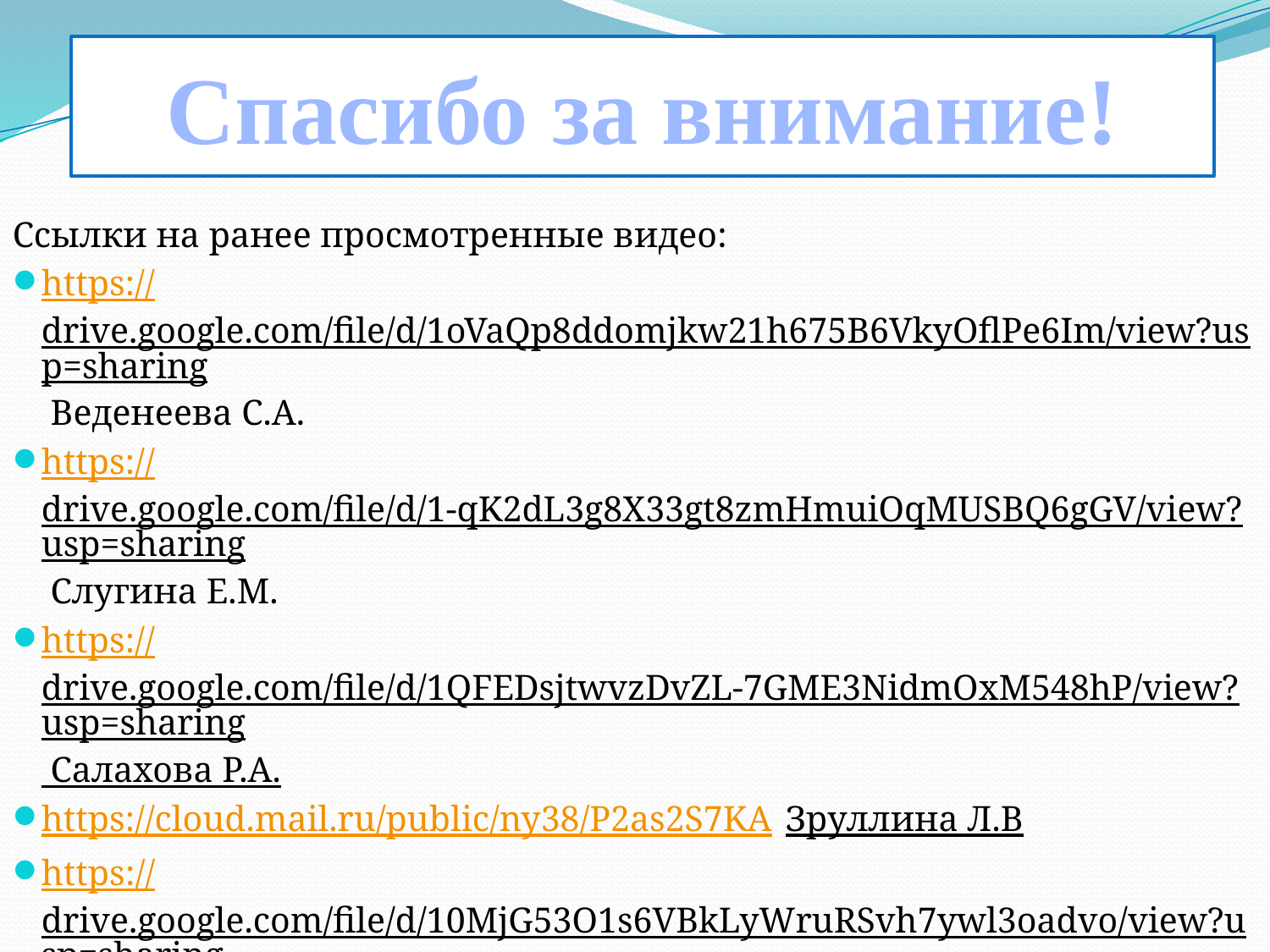

Спасибо за внимание!
Ссылки на ранее просмотренные видео:
https://drive.google.com/file/d/1oVaQp8ddomjkw21h675B6VkyOflPe6Im/view?usp=sharing Веденеева С.А.
https://drive.google.com/file/d/1-qK2dL3g8X33gt8zmHmuiOqMUSBQ6gGV/view?usp=sharing Слугина Е.М.
https://drive.google.com/file/d/1QFEDsjtwvzDvZL-7GME3NidmOxM548hP/view?usp=sharing Салахова Р.А.
https://cloud.mail.ru/public/ny38/P2as2S7KA Зруллина Л.В
https://drive.google.com/file/d/10MjG53O1s6VBkLyWruRSvh7ywl3oadvo/view?usp=sharing  Шигапова М.З
https://disk.yandex.ru/i/HzqmiH4SubCIOw Антонова Т.А.